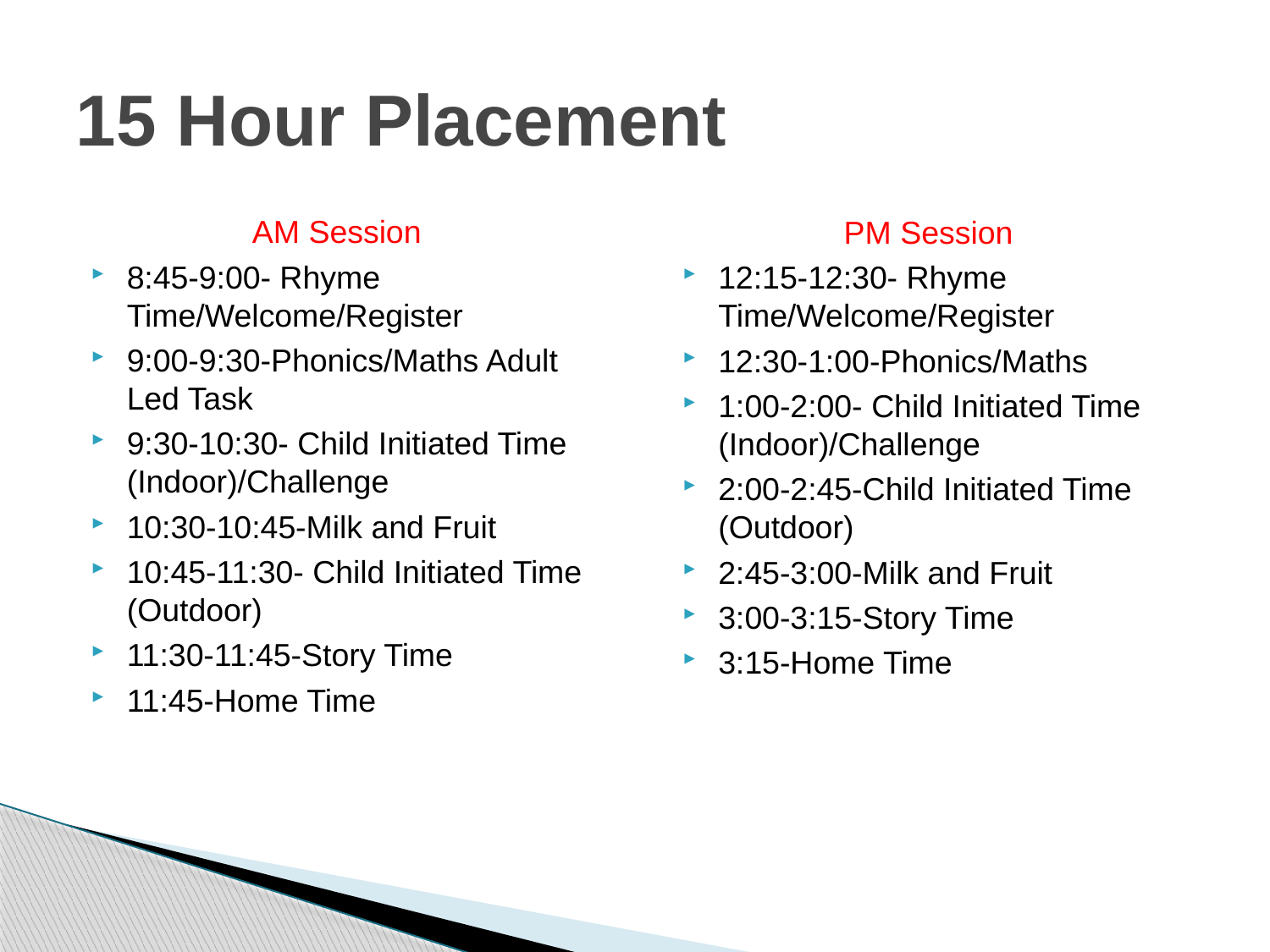

# 15 Hour Placement
AM Session
8:45-9:00- Rhyme Time/Welcome/Register
9:00-9:30-Phonics/Maths Adult Led Task
9:30-10:30- Child Initiated Time (Indoor)/Challenge
10:30-10:45-Milk and Fruit
10:45-11:30- Child Initiated Time (Outdoor)
11:30-11:45-Story Time
11:45-Home Time

PM Session
12:15-12:30- Rhyme Time/Welcome/Register
12:30-1:00-Phonics/Maths
1:00-2:00- Child Initiated Time (Indoor)/Challenge
2:00-2:45-Child Initiated Time (Outdoor)
2:45-3:00-Milk and Fruit
3:00-3:15-Story Time
3:15-Home Time